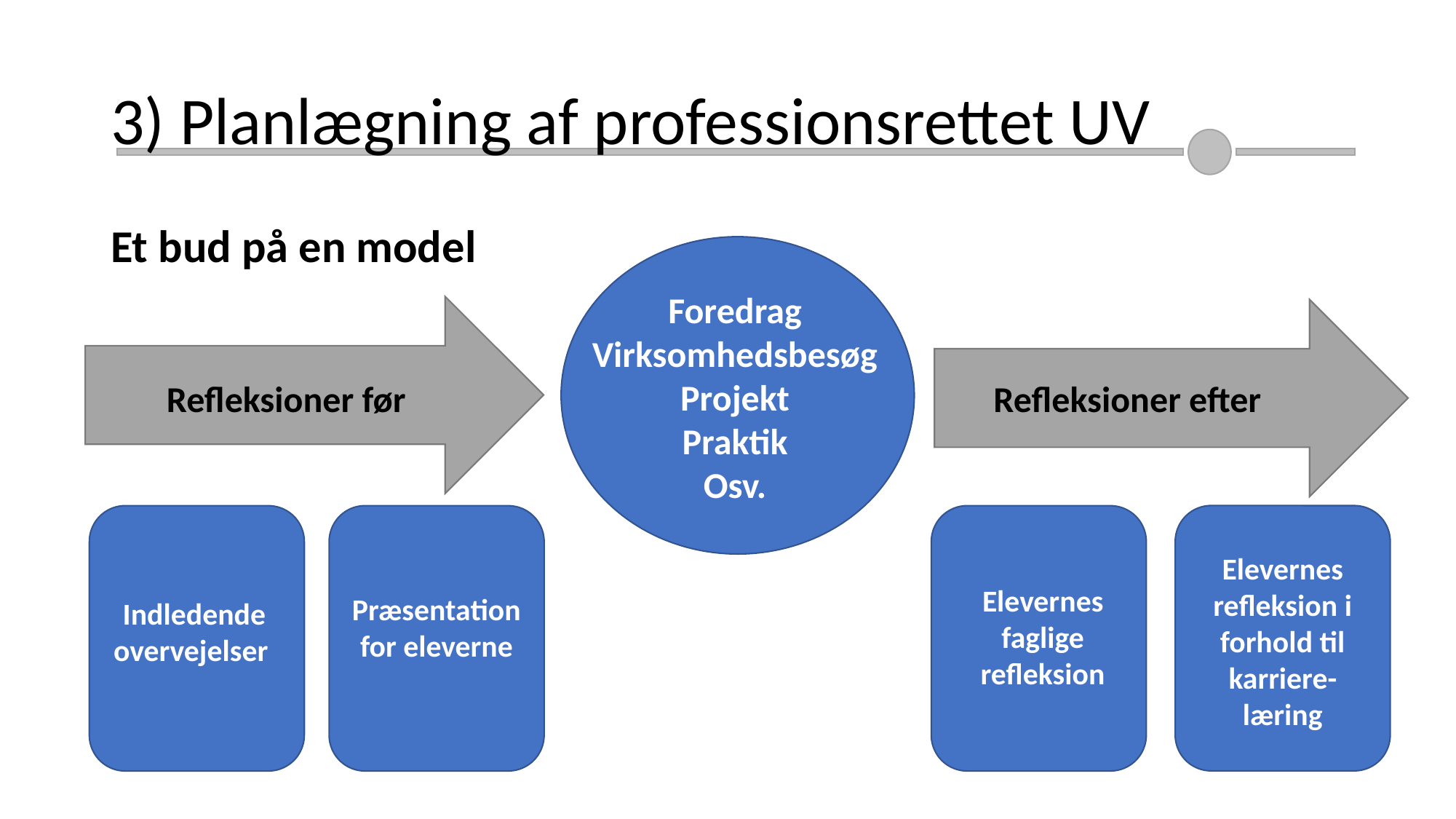

# 3) Planlægning af professionsrettet UV

Et bud på en model

Foredrag
Virksomhedsbesøg
Projekt
Praktik
Osv.

Refleksioner før
Refleksioner efter

Elevernes refleksion i forhold til karriere-læring

Elevernes faglige refleksion

Præsentation for eleverne

Indledende overvejelser